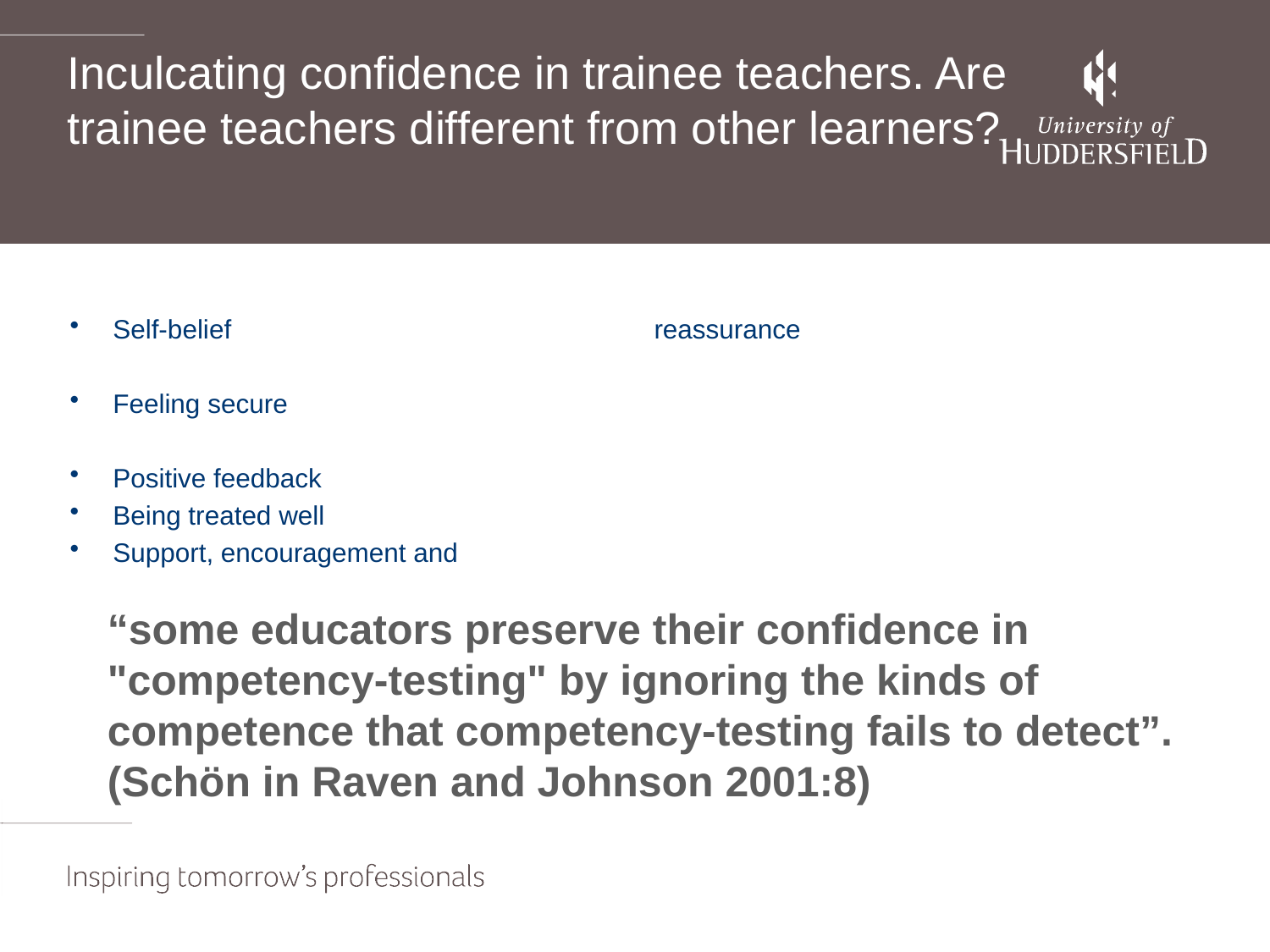

# Inculcating confidence in trainee teachers. Are trainee teachers different from other learners?
Self-belief

Feeling secure

Positive feedback
Being treated well
Support, encouragement and reassurance

“some educators preserve their confidence in "competency-testing" by ignoring the kinds of competence that competency-testing fails to detect”. (Schön in Raven and Johnson 2001:8)